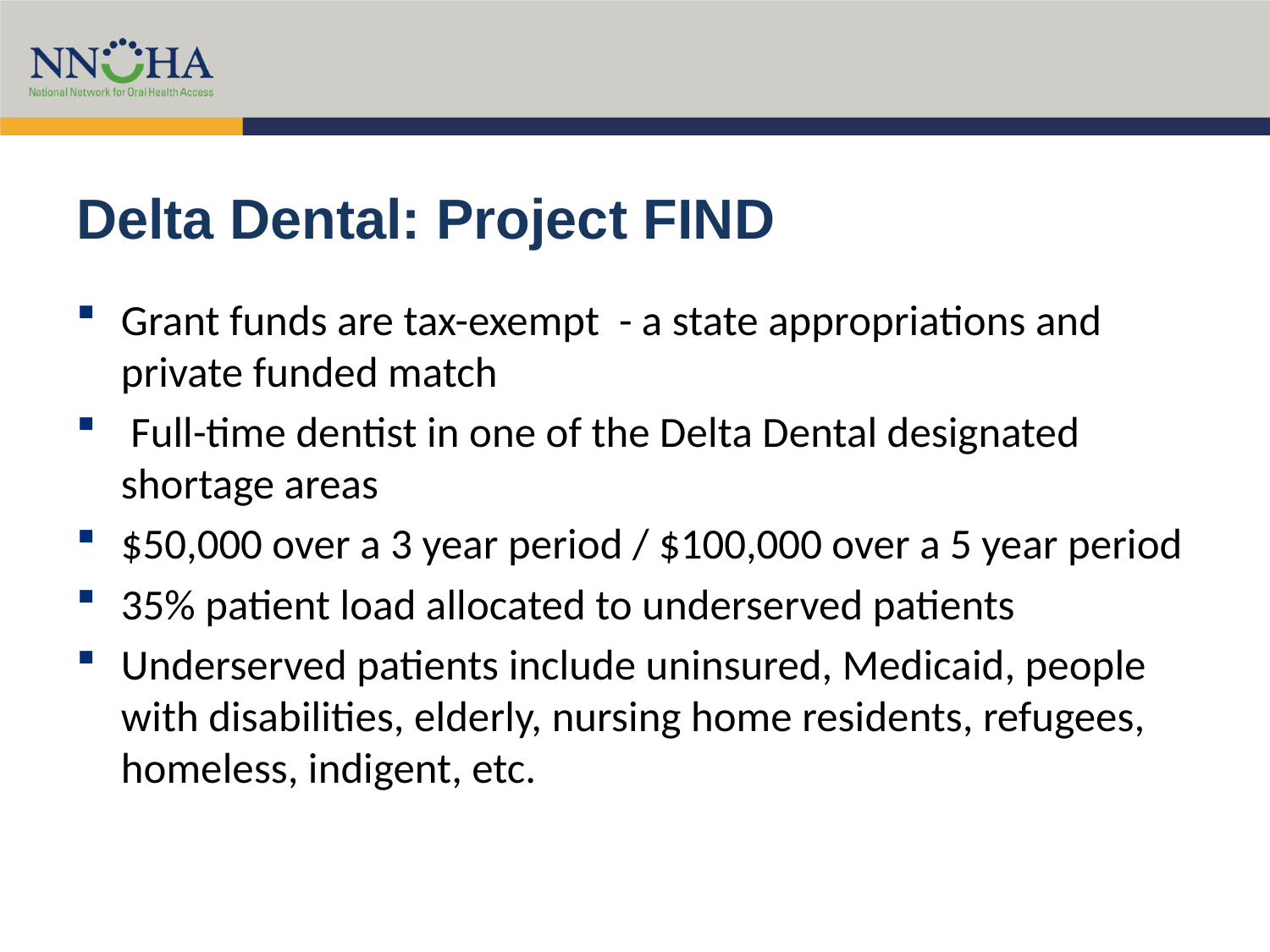

# Delta Dental: Project FIND
Grant funds are tax-exempt  - a state appropriations and private funded match
 Full-time dentist in one of the Delta Dental designated shortage areas
$50,000 over a 3 year period / $100,000 over a 5 year period
35% patient load allocated to underserved patients
Underserved patients include uninsured, Medicaid, people with disabilities, elderly, nursing home residents, refugees, homeless, indigent, etc.